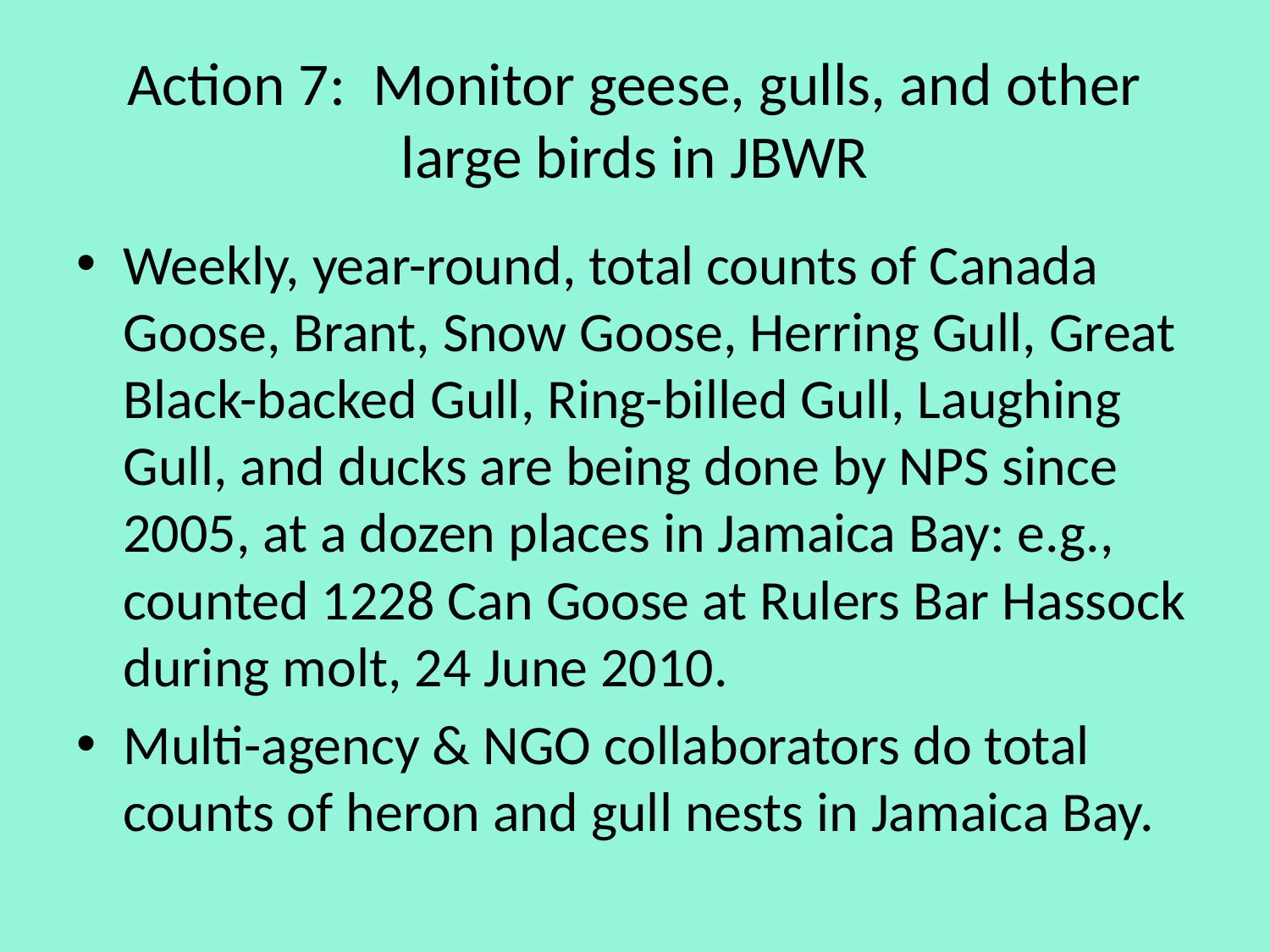

# Action 7:  Monitor geese, gulls, and other large birds in JBWR
Weekly, year-round, total counts of Canada Goose, Brant, Snow Goose, Herring Gull, Great Black-backed Gull, Ring-billed Gull, Laughing Gull, and ducks are being done by NPS since 2005, at a dozen places in Jamaica Bay: e.g., counted 1228 Can Goose at Rulers Bar Hassock during molt, 24 June 2010.
Multi-agency & NGO collaborators do total counts of heron and gull nests in Jamaica Bay.